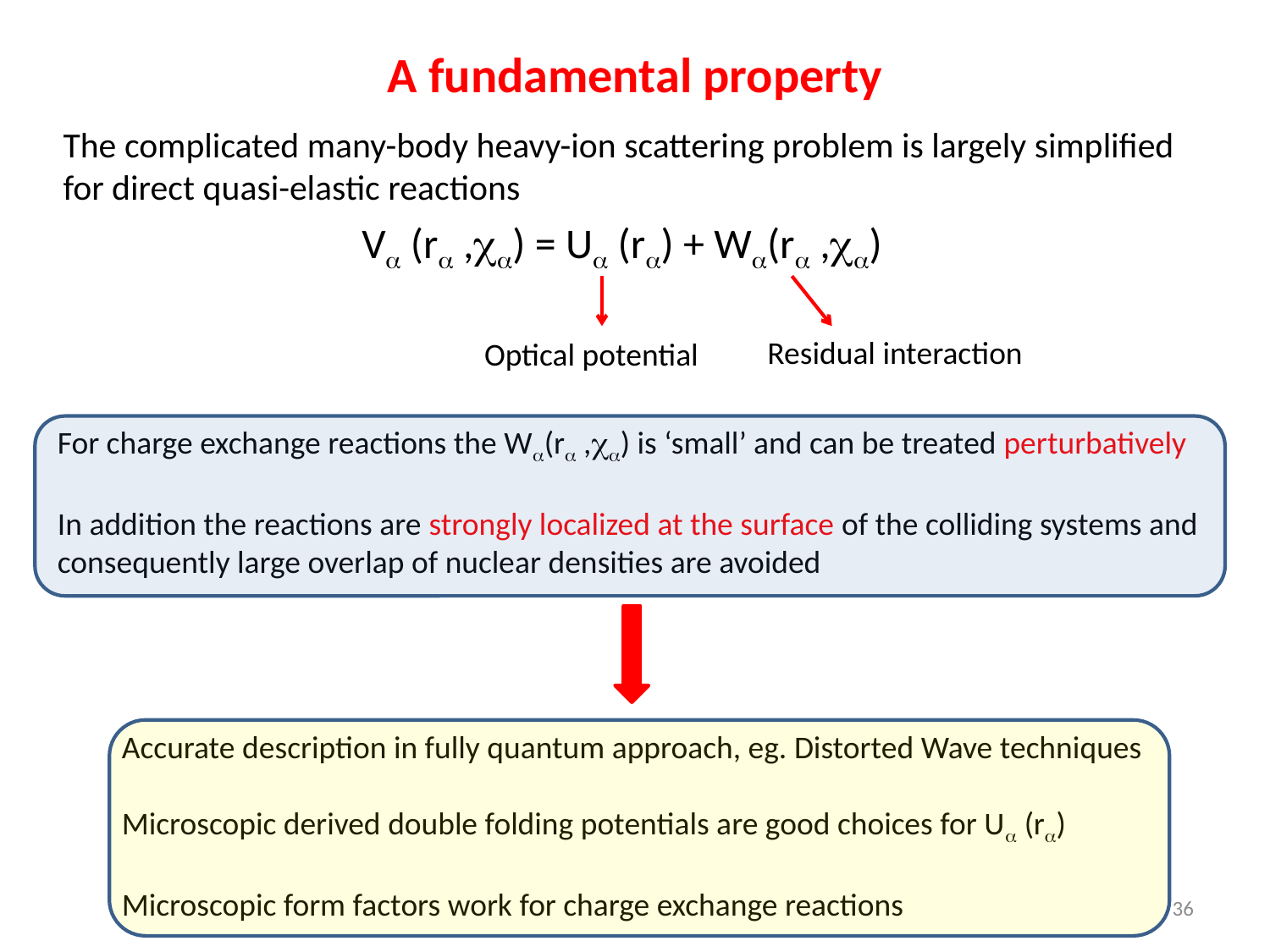

# A fundamental property
The complicated many-body heavy-ion scattering problem is largely simplified for direct quasi-elastic reactions
Vα (rα ,χα) = Uα (rα) + Wα(rα ,χα)
Residual interaction
Optical potential

For charge exchange reactions the Wα(rα ,χα) is ‘small’ and can be treated perturbatively

In addition the reactions are strongly localized at the surface of the colliding systems and consequently large overlap of nuclear densities are avoided

Accurate description in fully quantum approach, eg. Distorted Wave techniques

Microscopic derived double folding potentials are good choices for Uα (rα)

Microscopic form factors work for charge exchange reactions
36